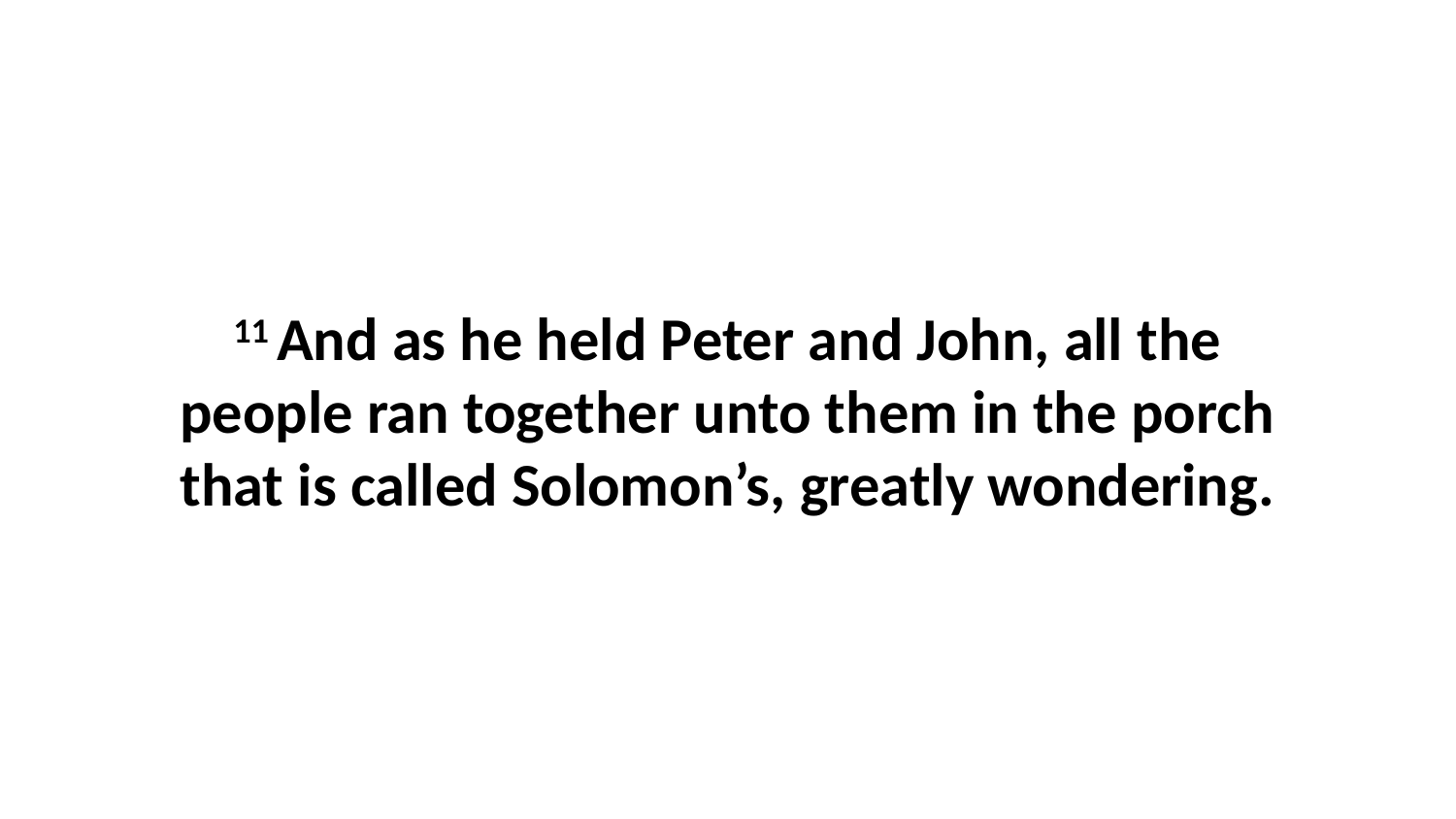

11 And as he held Peter and John, all the people ran together unto them in the porch that is called Solomon’s, greatly wondering.